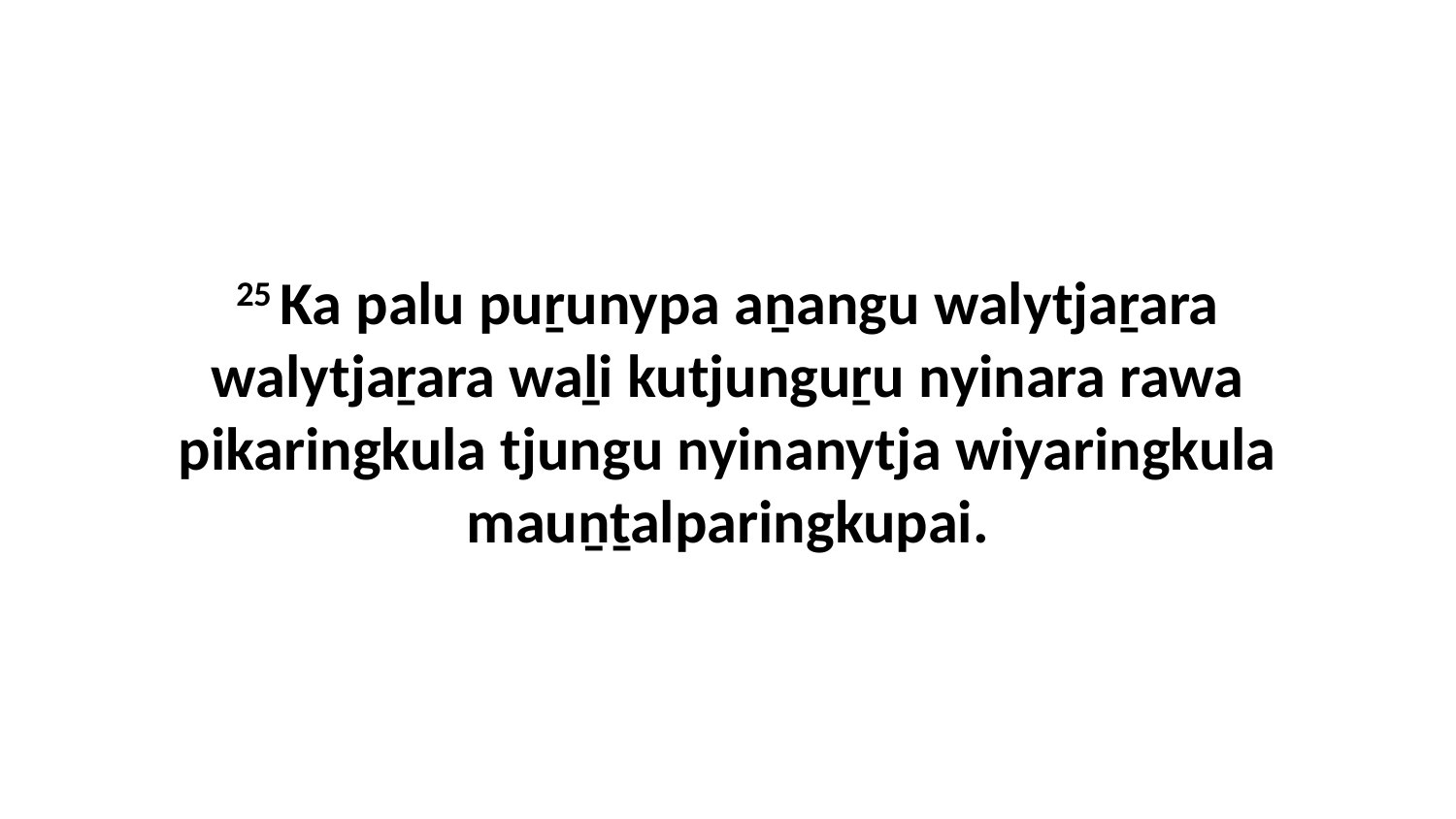

25 Ka palu puṟunypa aṉangu walytjaṟara walytjaṟara waḻi kutjunguṟu nyinara rawa pikaringkula tjungu nyinanytja wiyaringkula mauṉṯalparingkupai.